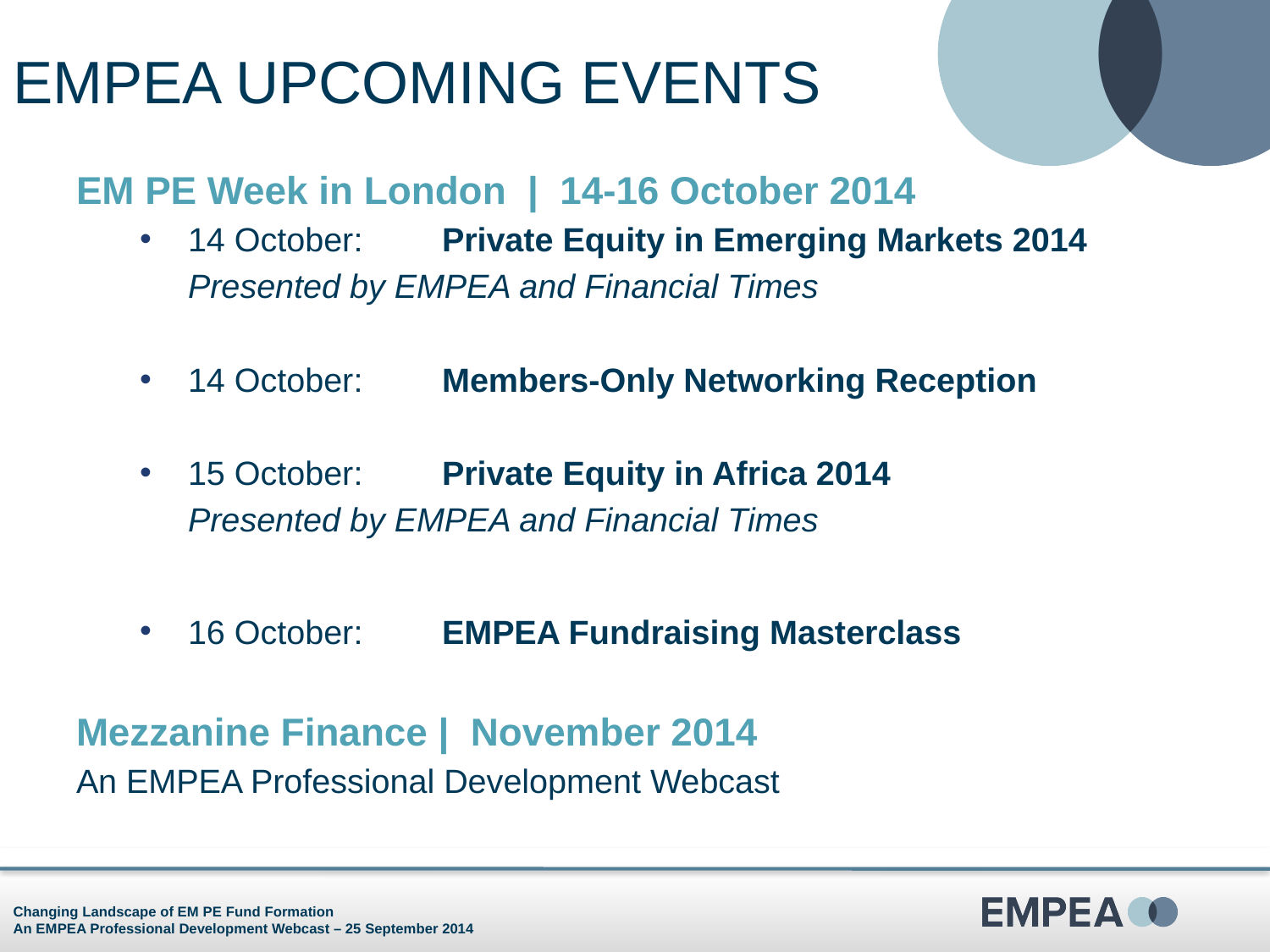

# EMPEA Upcoming Events
EM PE Week in London  |  14-16 October 2014
14 October:	Private Equity in Emerging Markets 2014
Presented by EMPEA and Financial Times

14 October: 	Members-Only Networking Reception

15 October:	Private Equity in Africa 2014
Presented by EMPEA and Financial Times

16 October:	EMPEA Fundraising Masterclass

Mezzanine Finance |  November 2014
An EMPEA Professional Development Webcast